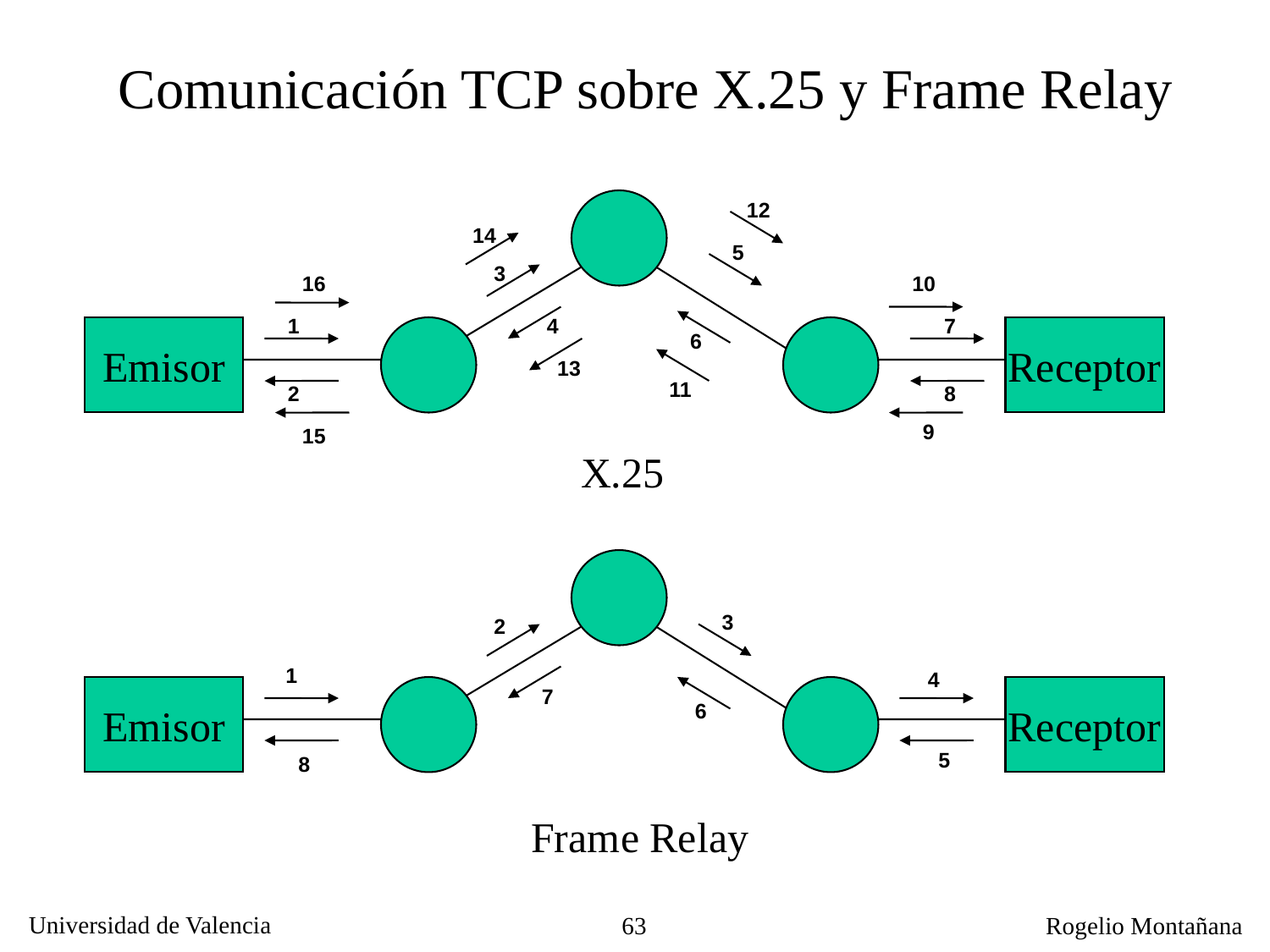

Comunicación TCP sobre X.25 y Frame Relay

Emisor

Receptor

12

14

5

3

16

10

1

4
7

6

13

11
2

8

15

9
X.25

Emisor

Receptor

3

2

1

4

7

6

8

5
Frame Relay
63